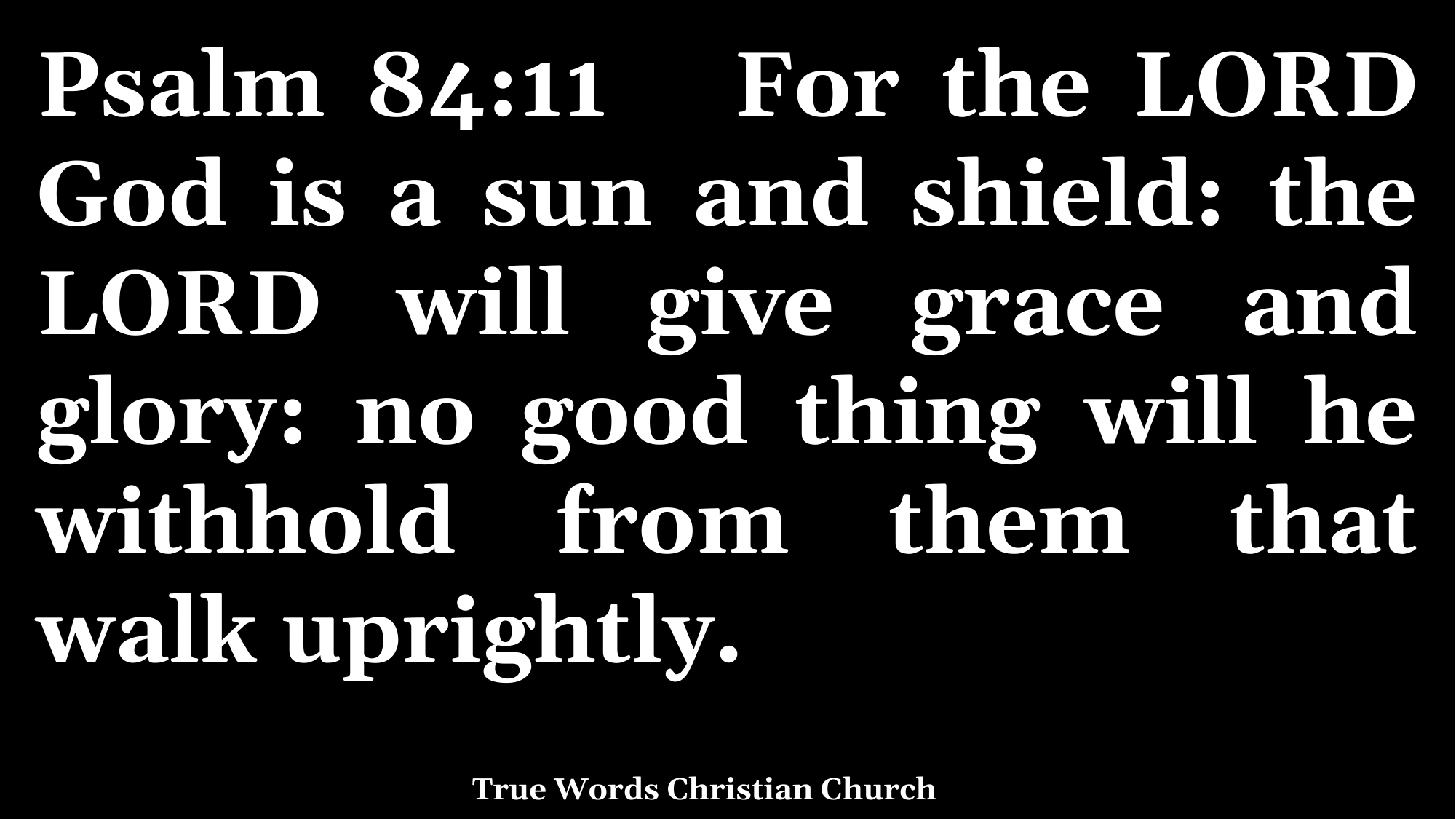

Psalm 84:11   For the LORD God is a sun and shield: the LORD will give grace and glory: no good thing will he withhold from them that walk uprightly.
True Words Christian Church